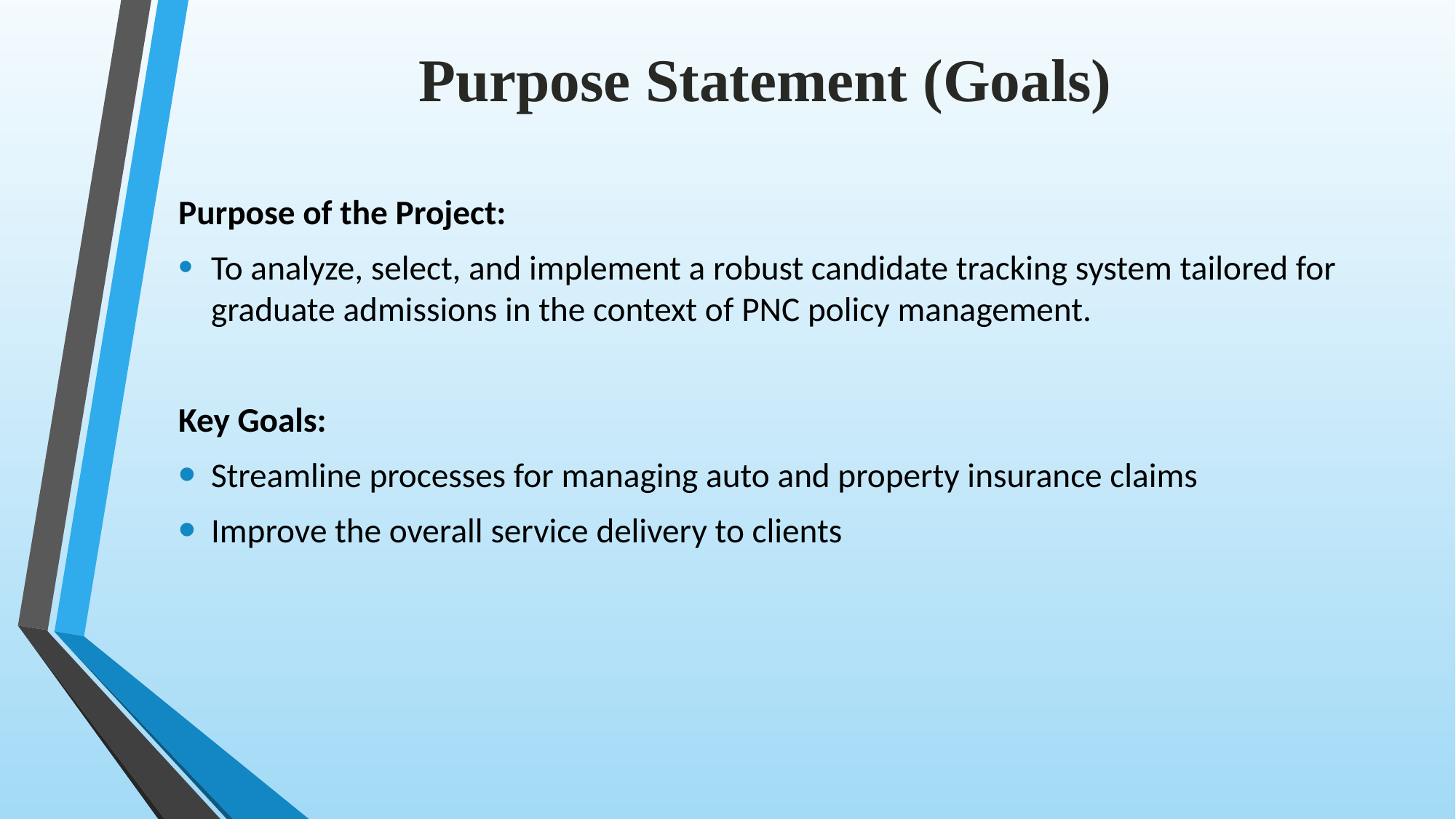

# Purpose Statement (Goals)
Purpose of the Project:
To analyze, select, and implement a robust candidate tracking system tailored for graduate admissions in the context of PNC policy management.

Key Goals:
Streamline processes for managing auto and property insurance claims
Improve the overall service delivery to clients